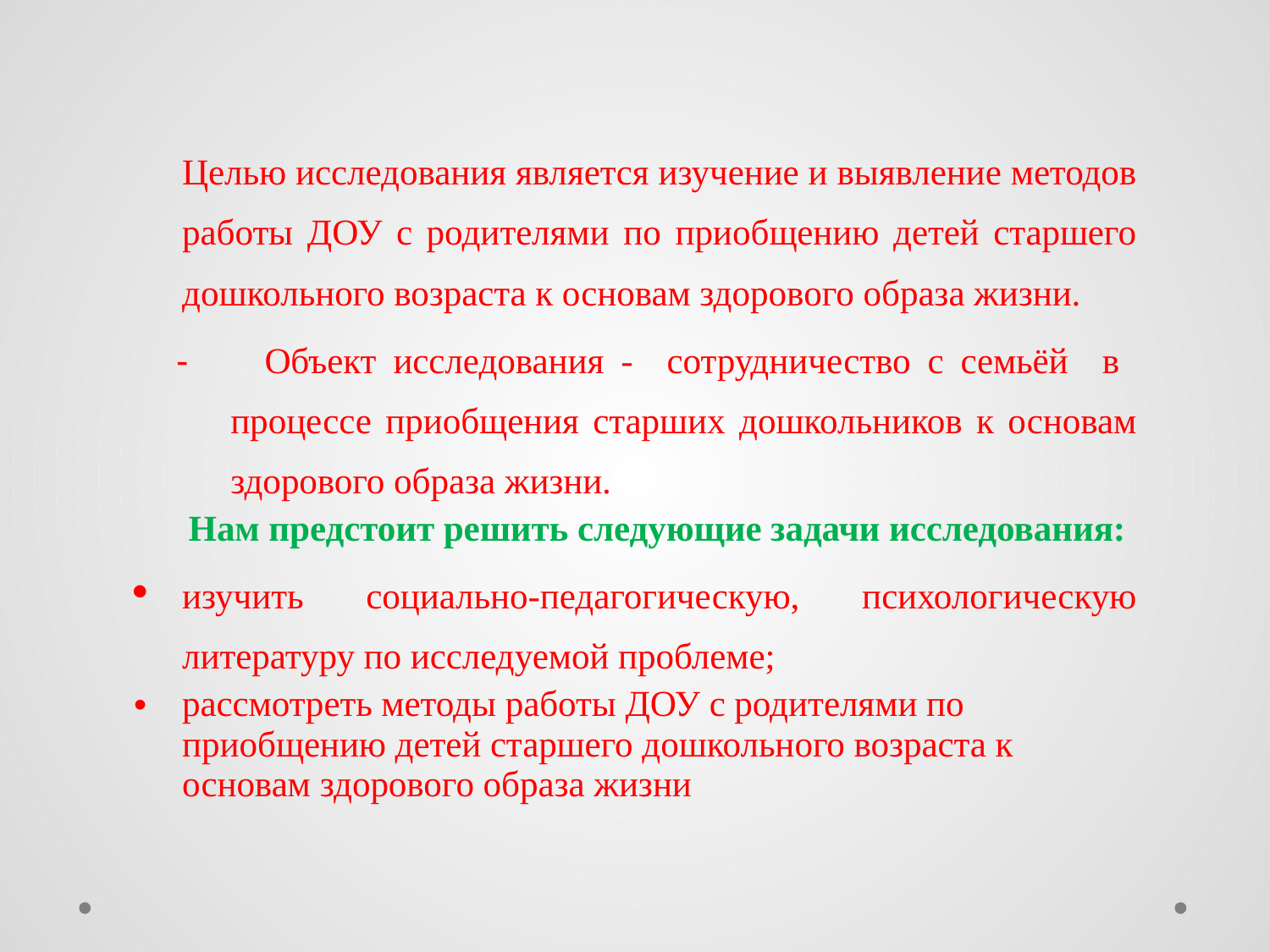

#
Целью исследования является изучение и выявление методов работы ДОУ с родителями по приобщению детей старшего дошкольного возраста к основам здорового образа жизни.
  Объект исследования -  сотрудничество с семьёй  в  процессе приобщения старших дошкольников к основам здорового образа жизни.
      Нам предстоит решить следующие задачи исследования:
изучить социально-педагогическую, психологическую литературу по исследуемой проблеме;
рассмотреть методы работы ДОУ с родителями по приобщению детей старшего дошкольного возраста к основам здорового образа жизни